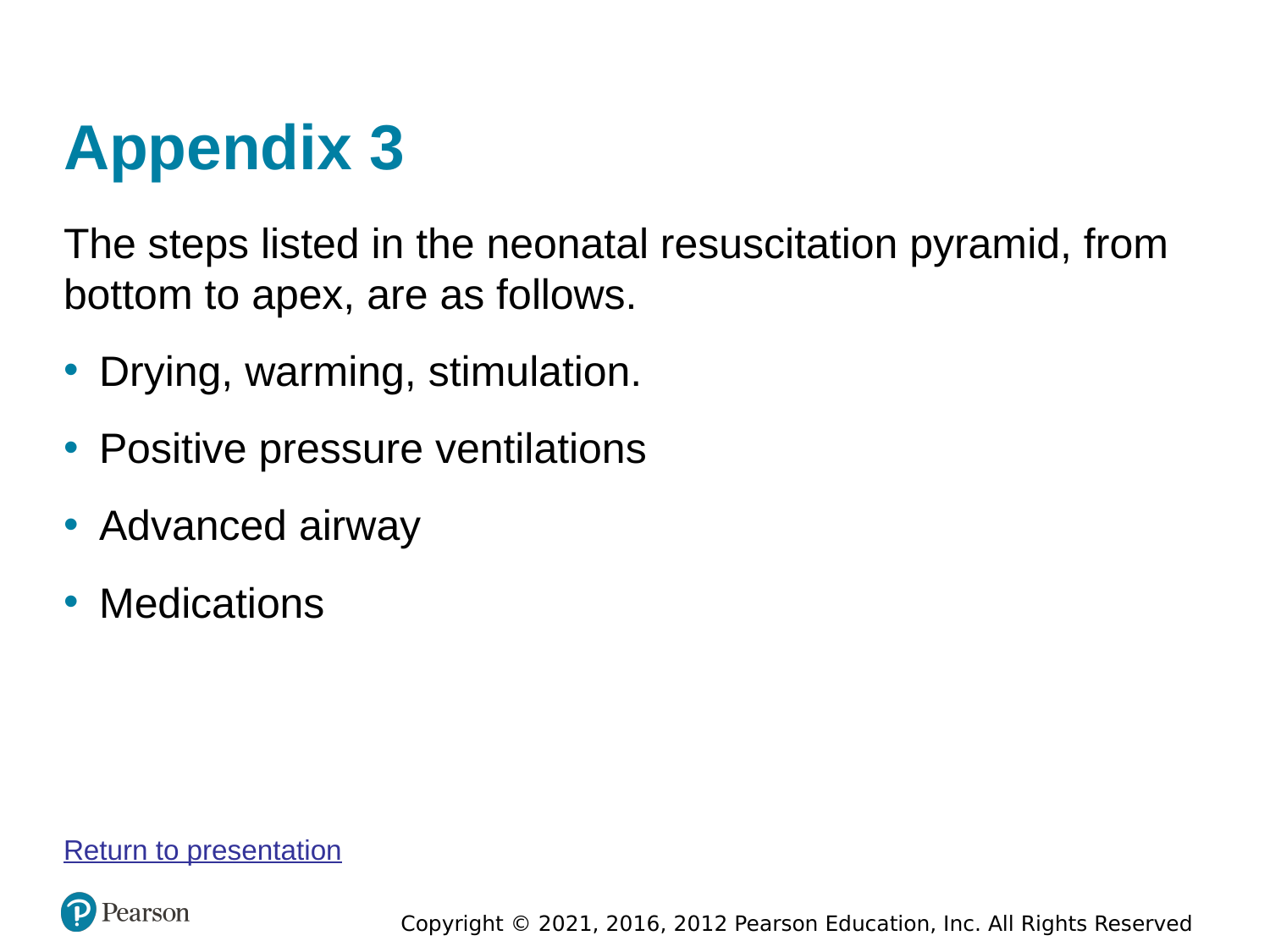

# Appendix 3
The steps listed in the neonatal resuscitation pyramid, from bottom to apex, are as follows.
Drying, warming, stimulation.
Positive pressure ventilations
Advanced airway
Medications
Return to presentation